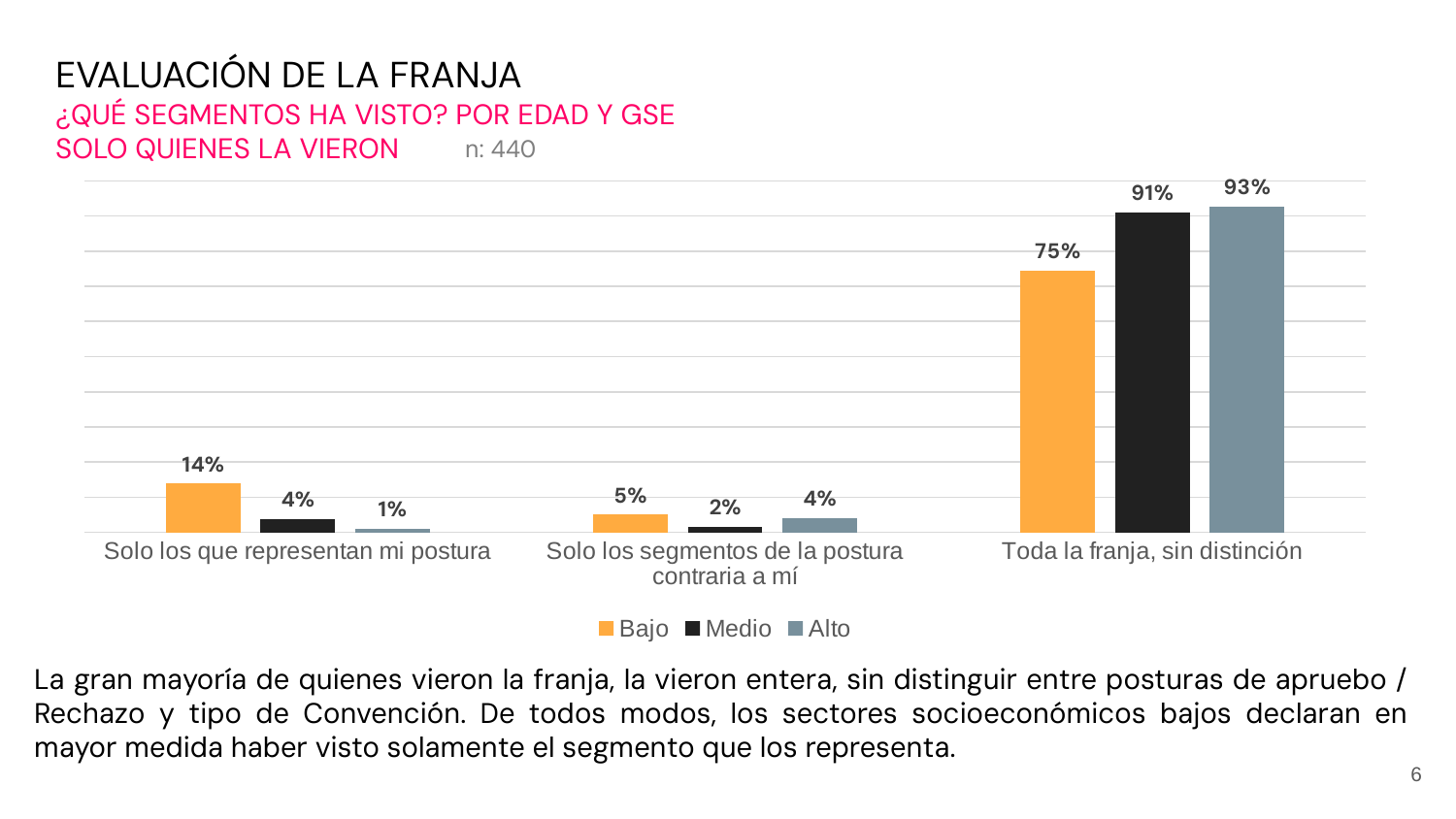

EVALUACIÓN DE LA FRANJA
¿QUÉ SEGMENTOS HA VISTO? POR EDAD Y GSE
SOLO QUIENES LA VIERON
n: 440

### Chart

| Category | Bajo | Medio | Alto |
|---|---|---|---|
| Solo los que representan mi postura | 0.13852970645048662 | 0.037643040024127064 | 0.009805200820336564 |
| Solo los segmentos de la postura contraria a mí | 0.05041905831173307 | 0.016651059614692296 | 0.040895093619831485 |
| Toda la franja, sin distinción | 0.7453685679378633 | 0.910974204136254 | 0.9275792072451239 |
La gran mayoría de quienes vieron la franja, la vieron entera, sin distinguir entre posturas de apruebo / Rechazo y tipo de Convención. De todos modos, los sectores socioeconómicos bajos declaran en mayor medida haber visto solamente el segmento que los representa.
6